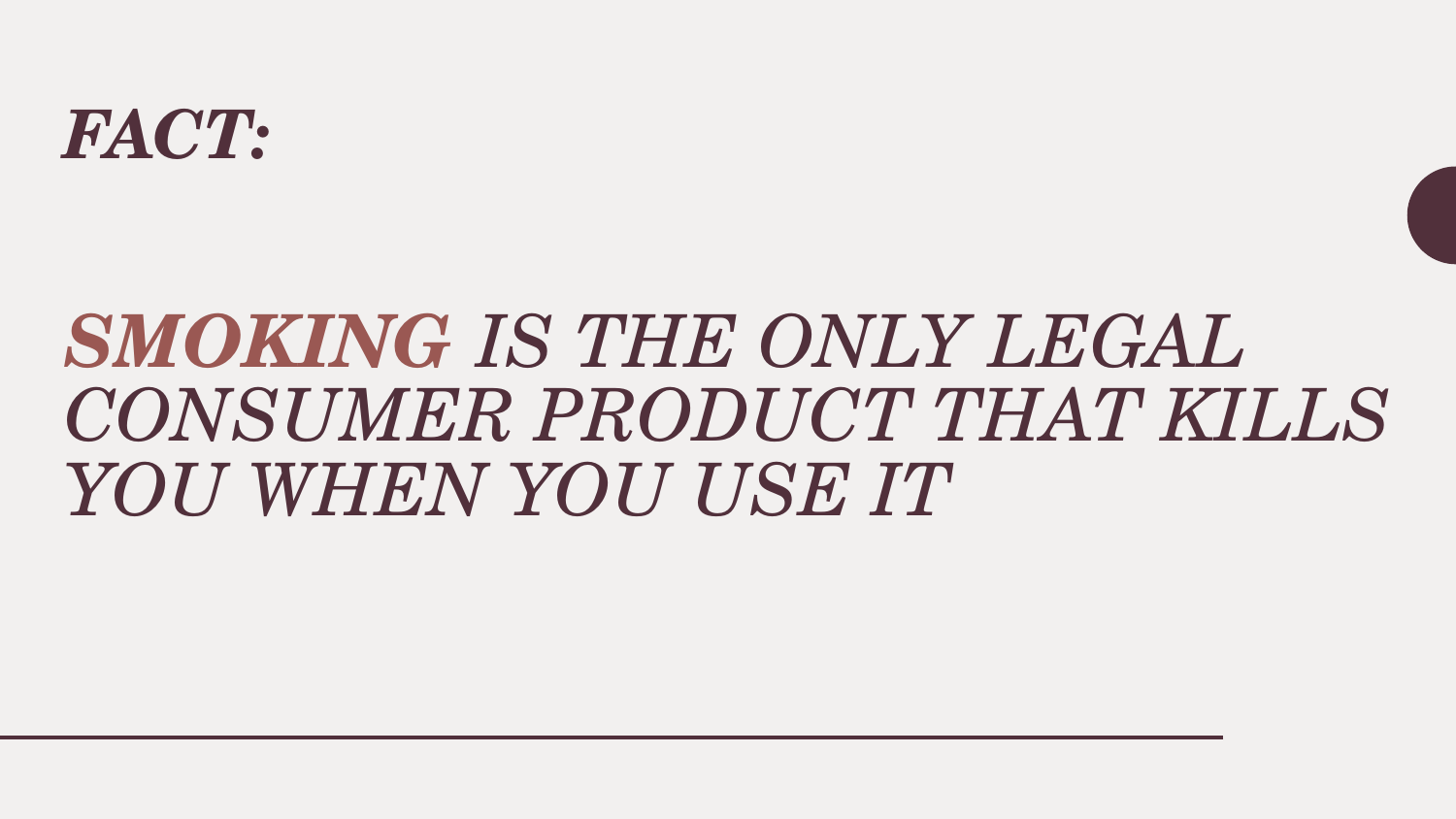

FACT:
# SMOKING IS THE ONLY LEGAL CONSUMER PRODUCT THAT KILLS YOU WHEN YOU USE IT